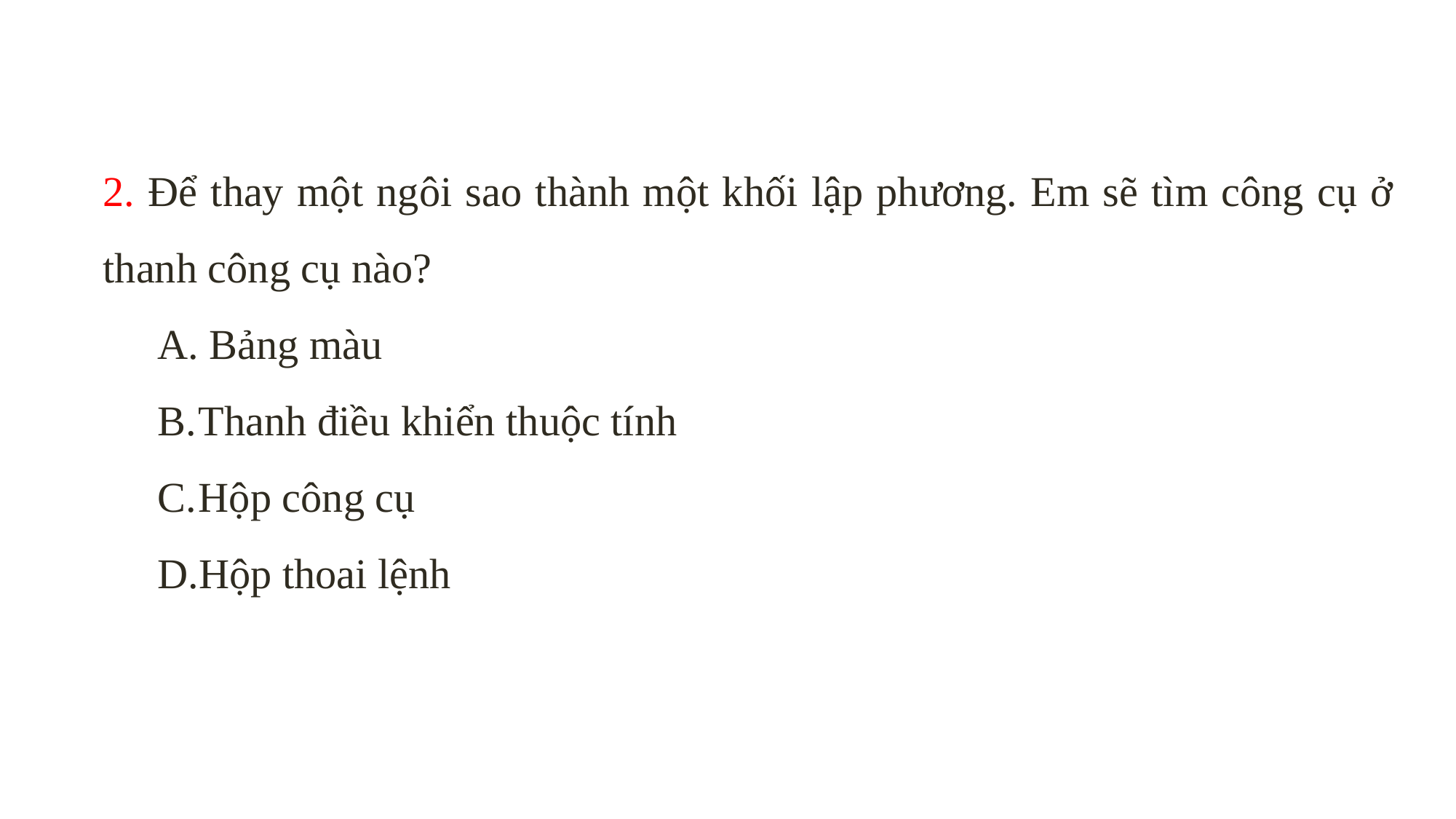

2. Để thay một ngôi sao thành một khối lập phương. Em sẽ tìm công cụ ở thanh công cụ nào?
 Bảng màu
Thanh điều khiển thuộc tính
Hộp công cụ
Hộp thoai lệnh